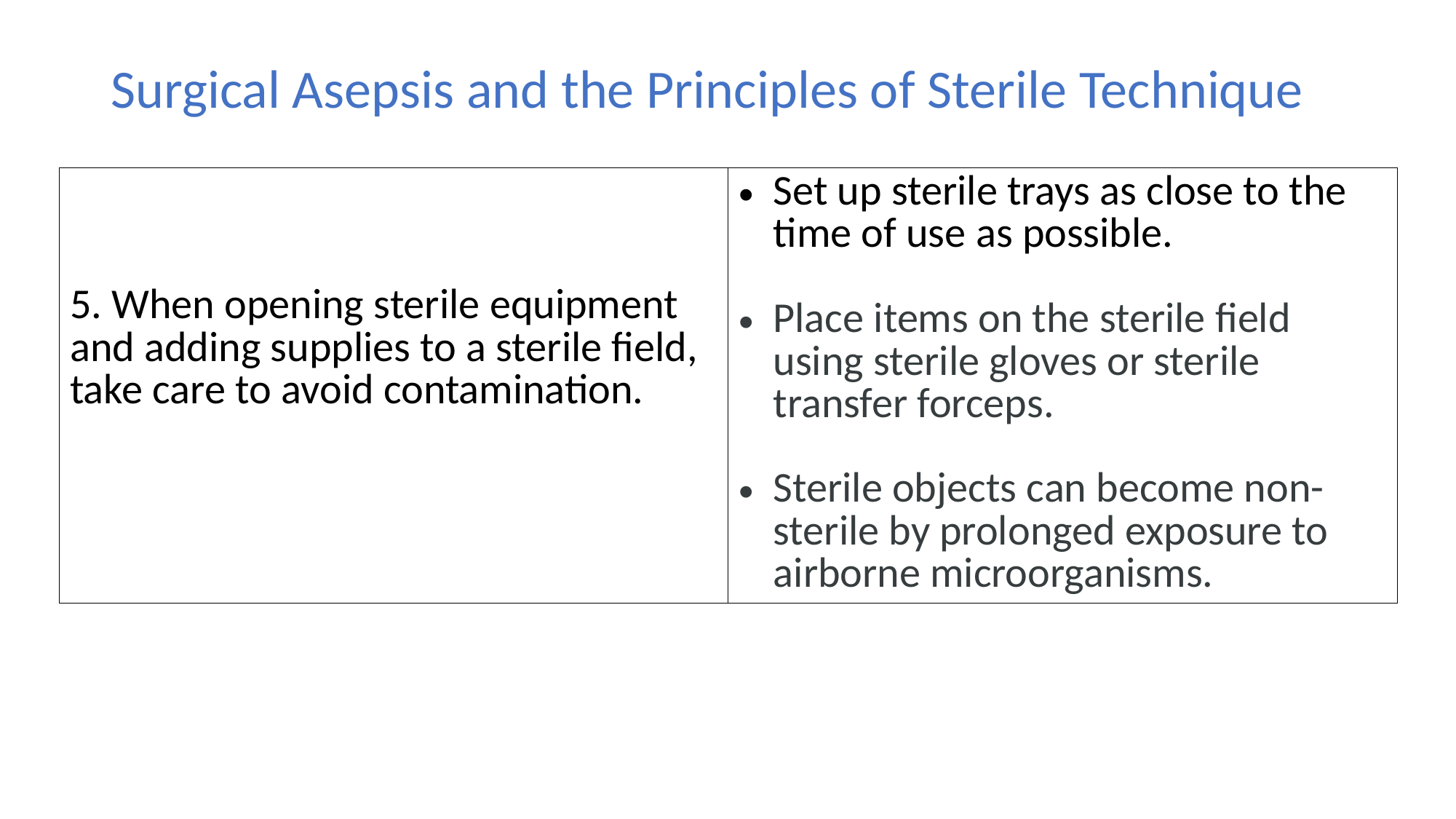

# Surgical Asepsis and the Principles of Sterile Technique
| 5. When opening sterile equipment and adding supplies to a sterile field, take care to avoid contamination. | Set up sterile trays as close to the time of use as possible. Place items on the sterile field using sterile gloves or sterile transfer forceps. Sterile objects can become non-sterile by prolonged exposure to airborne microorganisms. |
| --- | --- |